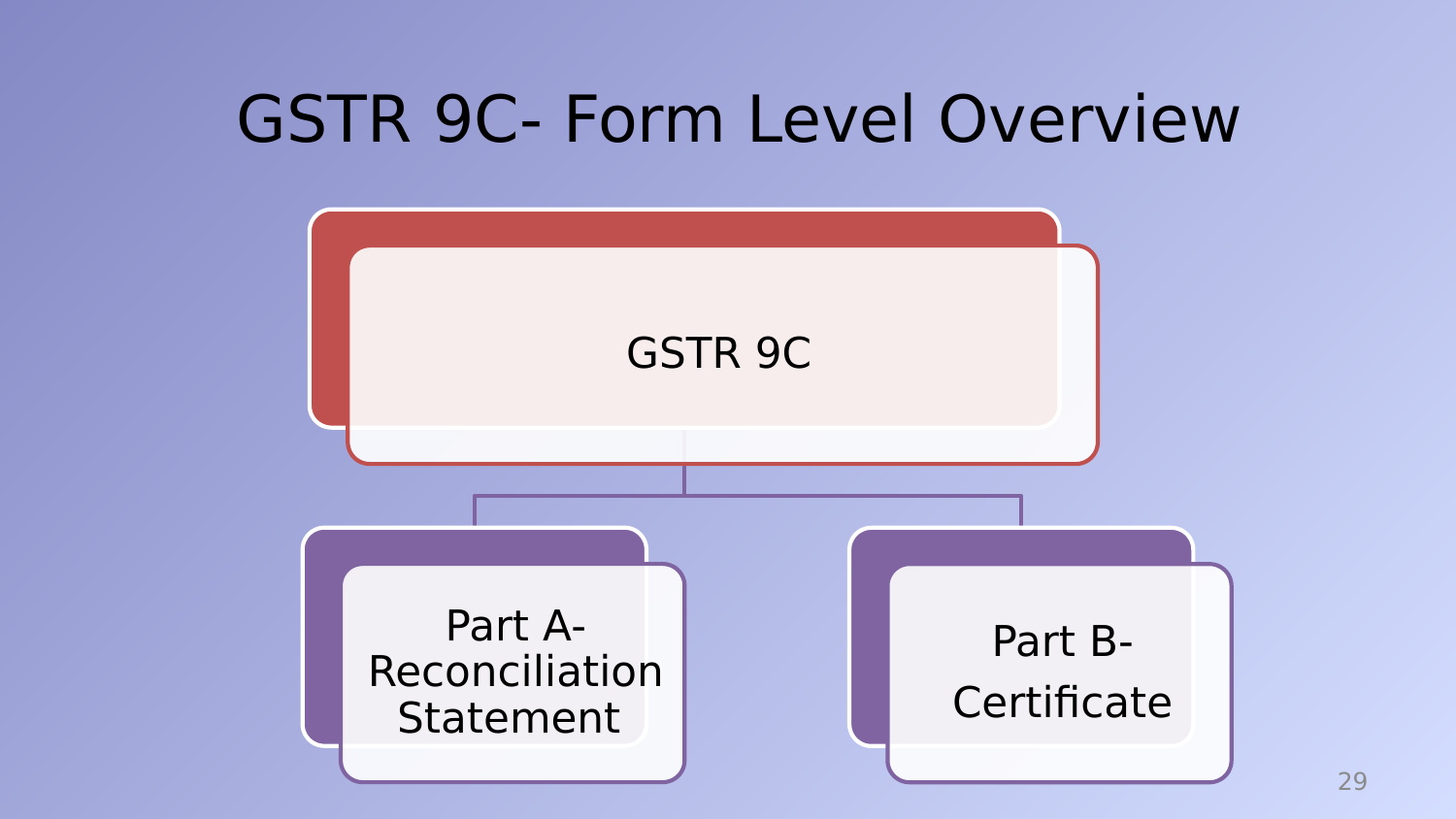

# GSTR 9C- Form Level Overview

GSTR 9C
Part A- Reconciliation Statement
Part B-
 Certificate
29